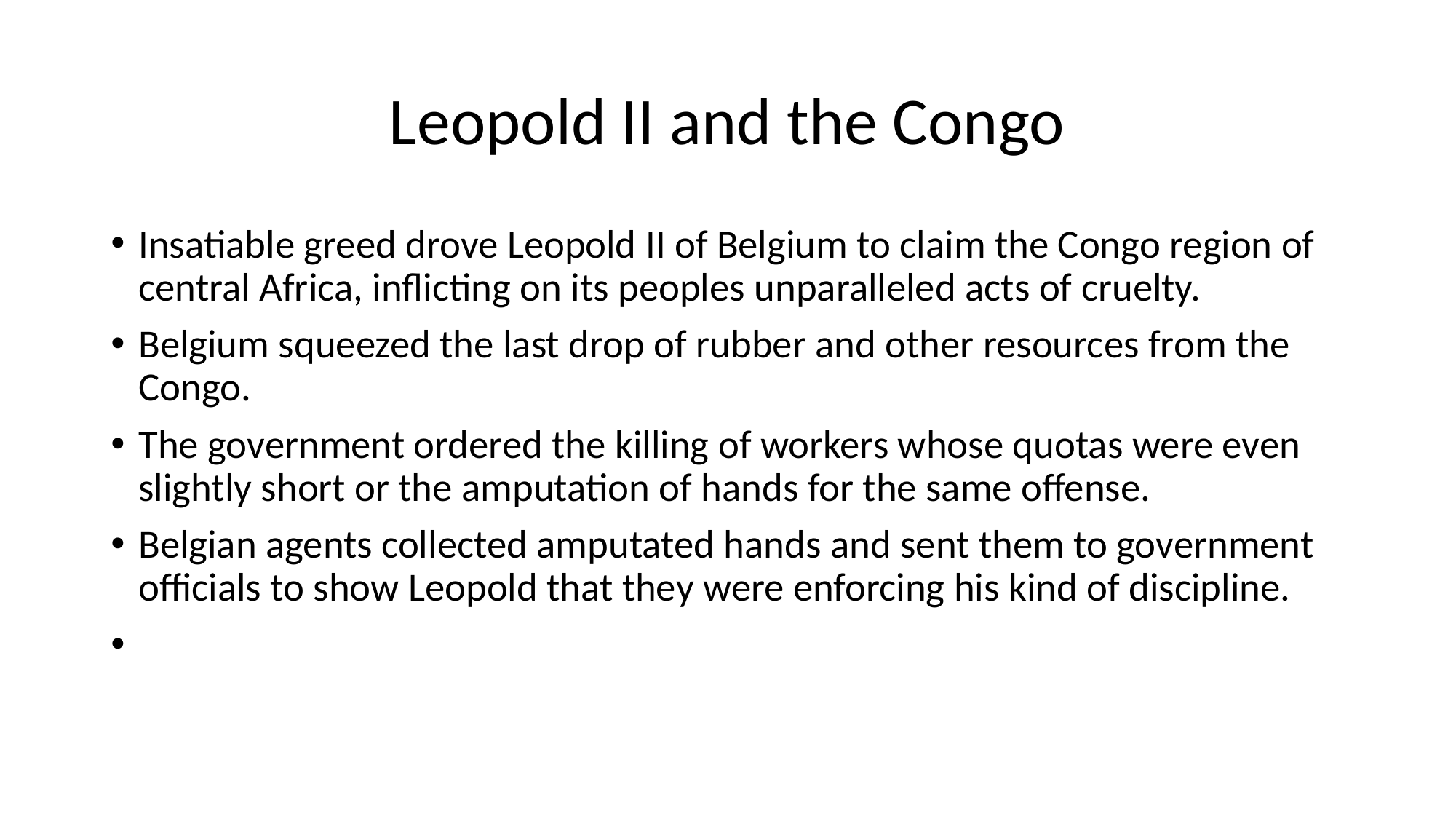

# Leopold II and the Congo
Insatiable greed drove Leopold II of Belgium to claim the Congo region of central Africa, inflicting on its peoples unparalleled acts of cruelty.
Belgium squeezed the last drop of rubber and other resources from the Congo.
The government ordered the killing of workers whose quotas were even slightly short or the amputation of hands for the same offense.
Belgian agents collected amputated hands and sent them to government officials to show Leopold that they were enforcing his kind of discipline.